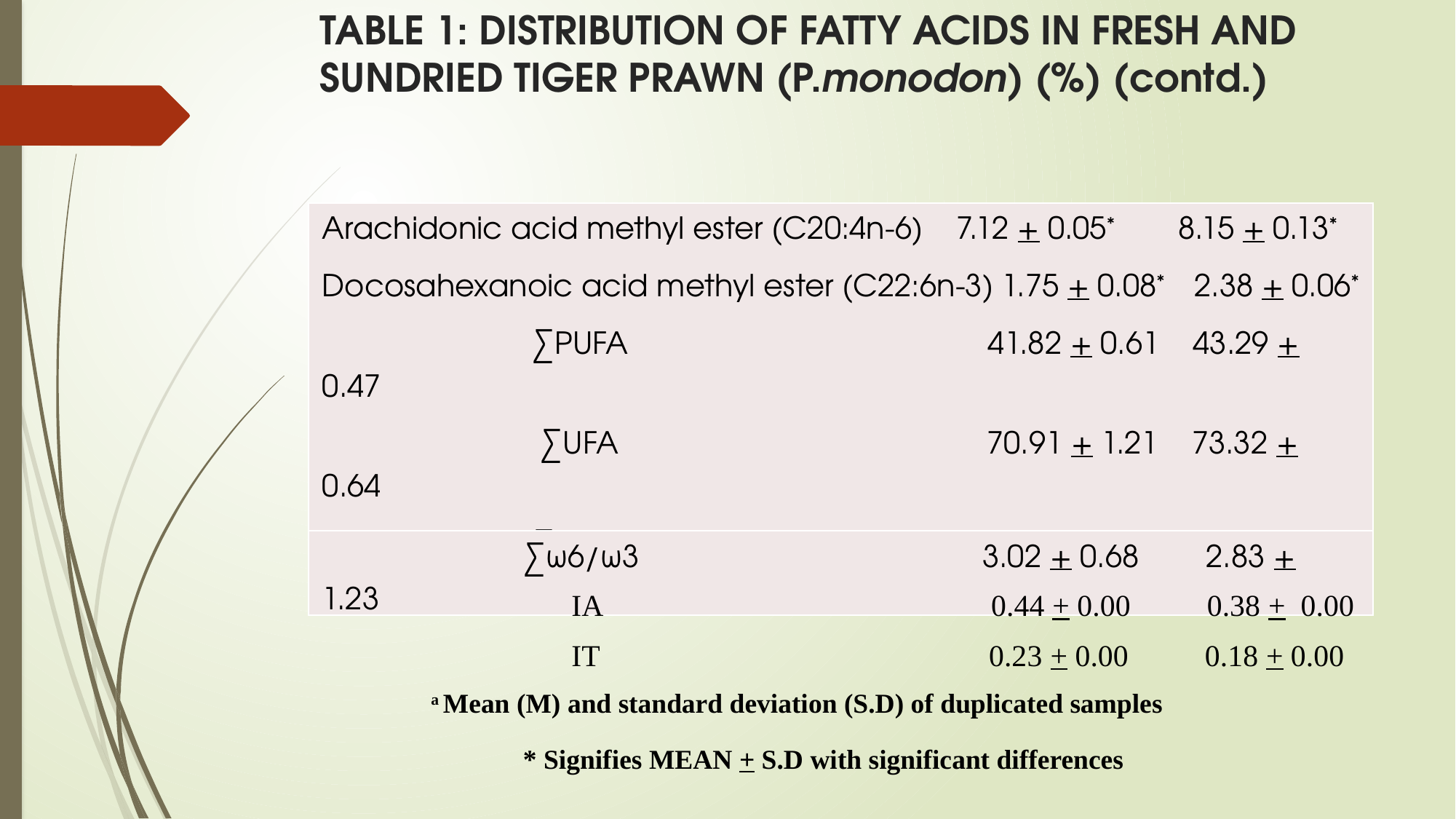

# TABLE 1: DISTRIBUTION OF FATTY ACIDS IN FRESH AND SUNDRIED TIGER PRAWN (P.monodon) (%) (contd.)
| Arachidonic acid methyl ester (C20:4n-6) 7.12 + 0.05\* 8.15 + 0.13\* Docosahexanoic acid methyl ester (C22:6n-3) 1.75 + 0.08\* 2.38 + 0.06\* ∑PUFA 41.82 + 0.61 43.29 + 0.47 ∑UFA 70.91 + 1.21 73.32 + 0.64 ∑FAME 100 + 1.79 100 + 1.41 |
| --- |
| ∑ω6/ω3 3.02 + 0.68 2.83 + 1.23 |
| --- |
                                 IA                                                   0.44 + 0.00          0.38 +  0.00
                                 IT                                                   0.23 + 0.00          0.18 + 0.00
 a Mean (M) and standard deviation (S.D) of duplicated samples
      * Signifies MEAN + S.D with significant differences